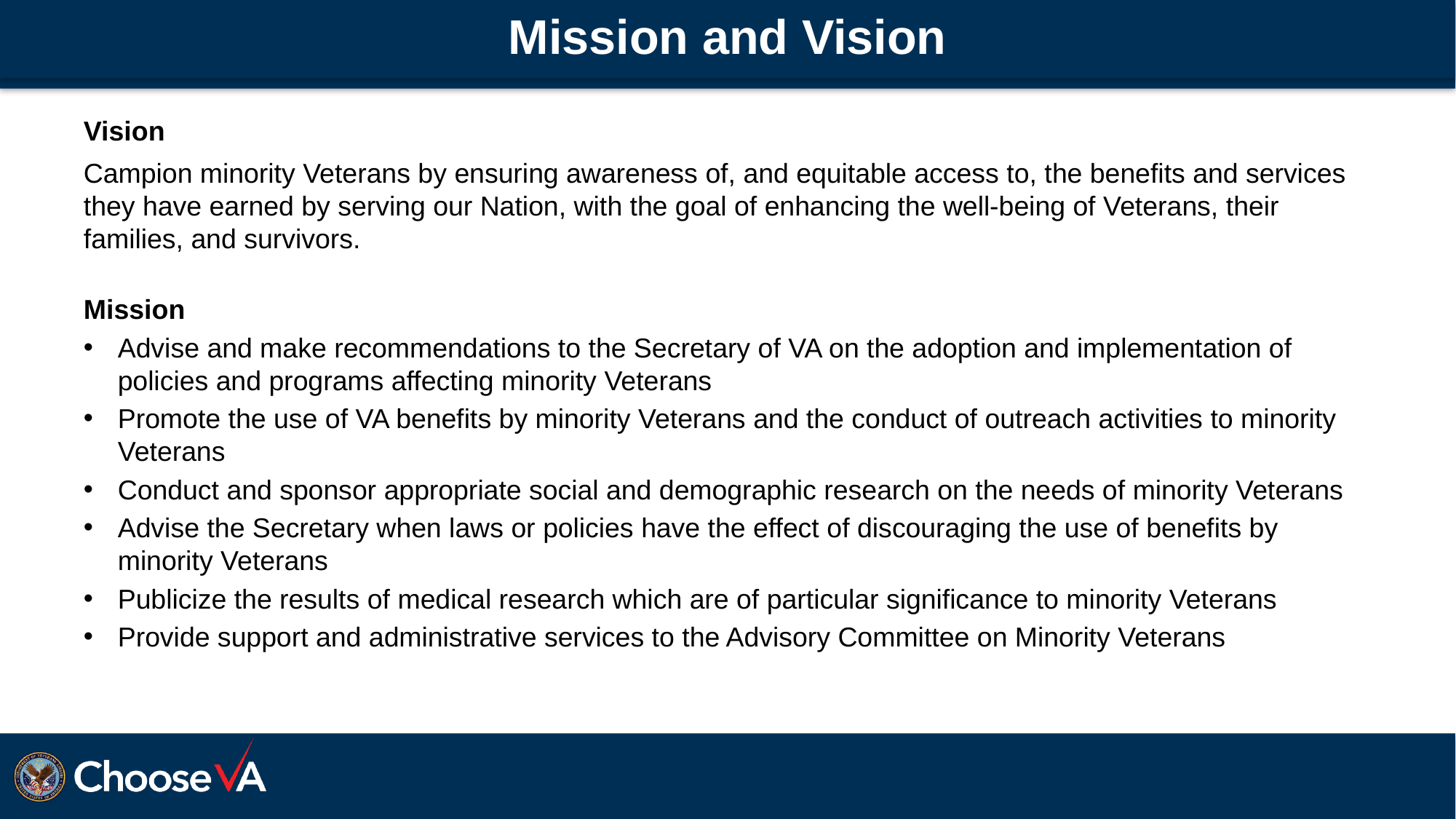

# Mission and Vision
Vision
Campion minority Veterans by ensuring awareness of, and equitable access to, the benefits and services they have earned by serving our Nation, with the goal of enhancing the well-being of Veterans, their families, and survivors.

Mission
Advise and make recommendations to the Secretary of VA on the adoption and implementation of policies and programs affecting minority Veterans
Promote the use of VA benefits by minority Veterans and the conduct of outreach activities to minority Veterans
Conduct and sponsor appropriate social and demographic research on the needs of minority Veterans
Advise the Secretary when laws or policies have the effect of discouraging the use of benefits by minority Veterans
Publicize the results of medical research which are of particular significance to minority Veterans
Provide support and administrative services to the Advisory Committee on Minority Veterans